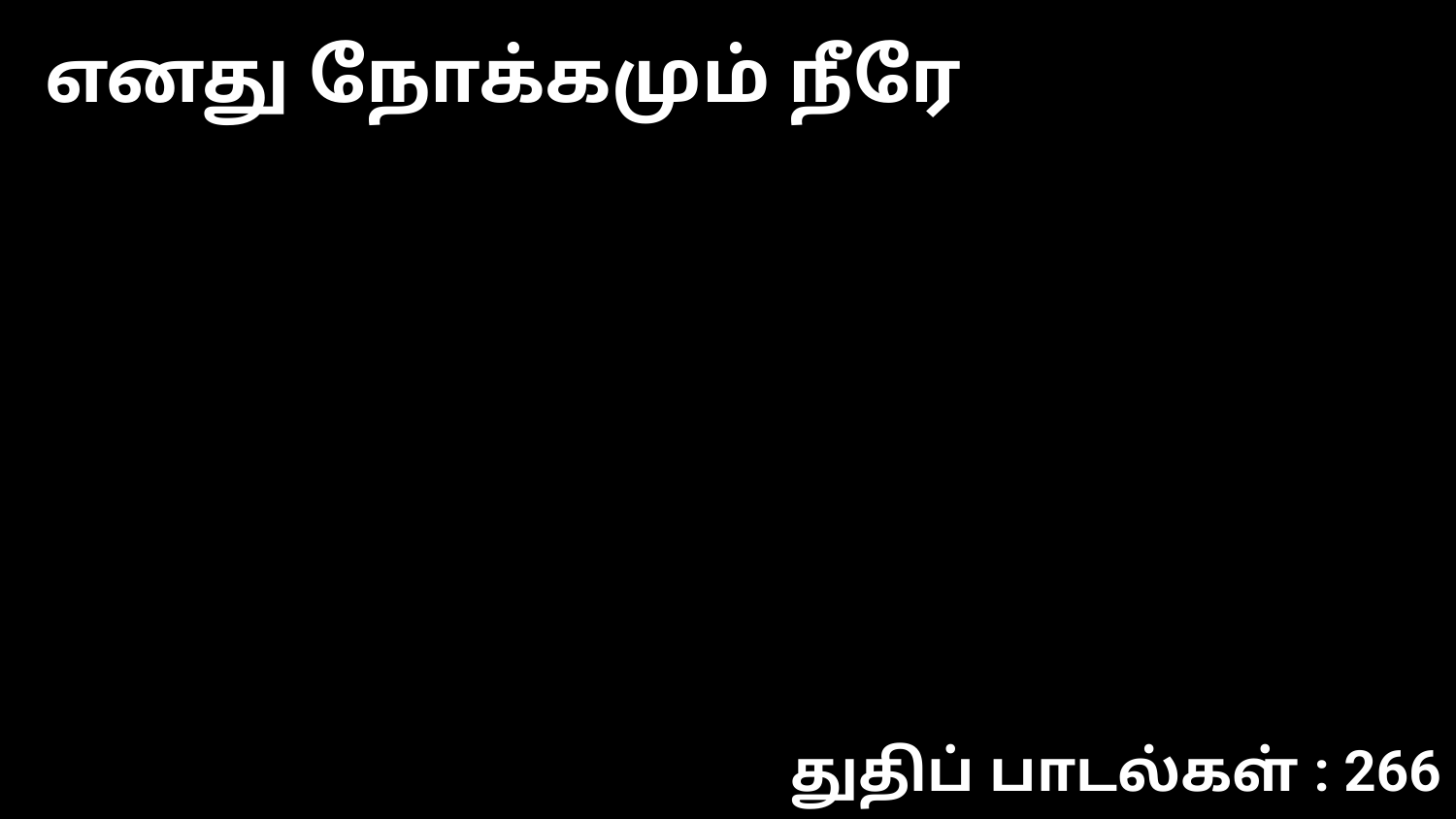

எனது நோக்கமும் நீரே
துதிப் பாடல்கள் : 266